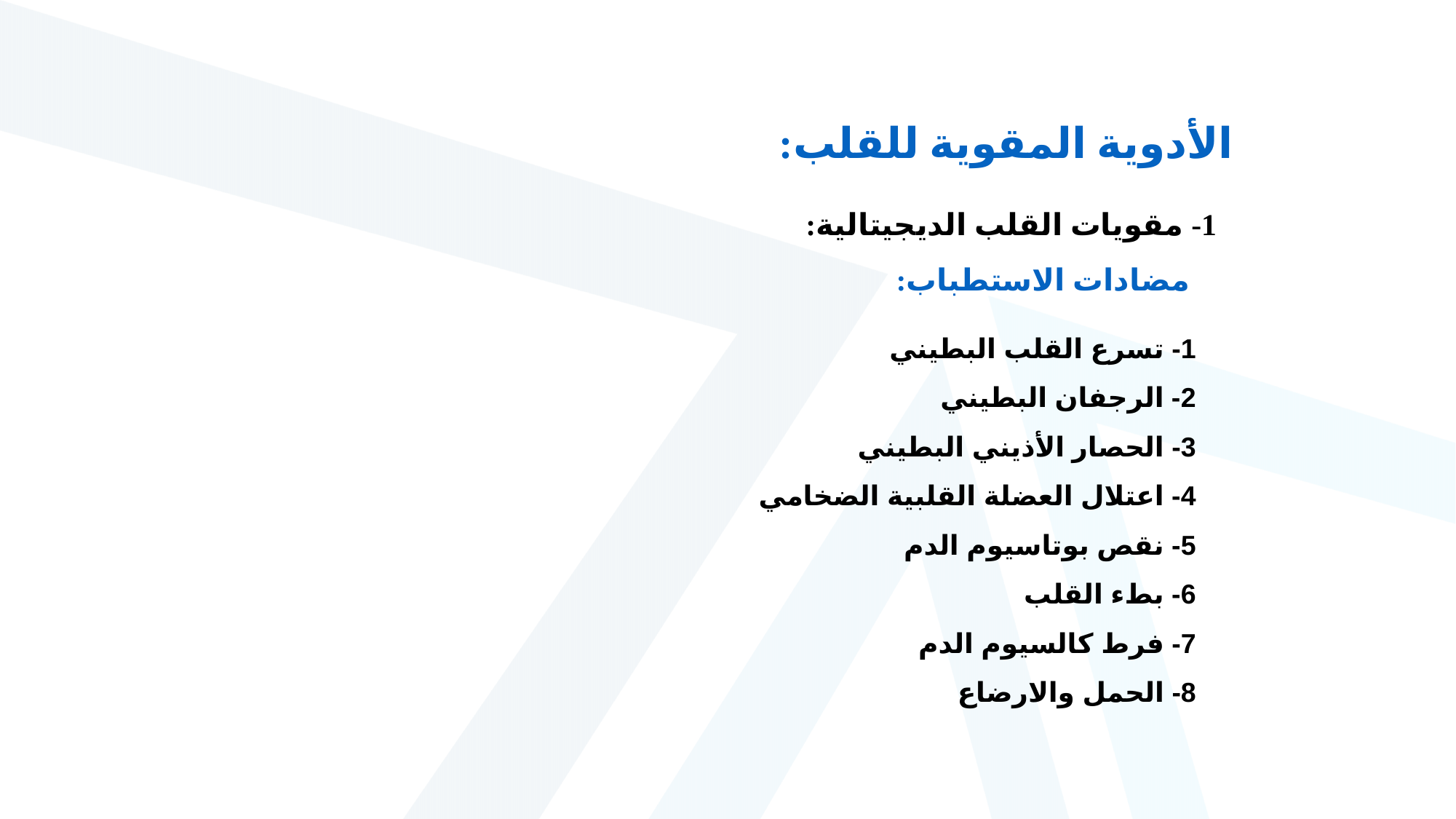

الأدوية المقوية للقلب:
1- مقويات القلب الديجيتالية:
مضادات الاستطباب:
1- تسرع القلب البطيني
2- الرجفان البطيني
3- الحصار الأذيني البطيني
4- اعتلال العضلة القلبية الضخامي
5- نقص بوتاسيوم الدم
6- بطء القلب
7- فرط كالسيوم الدم
8- الحمل والارضاع